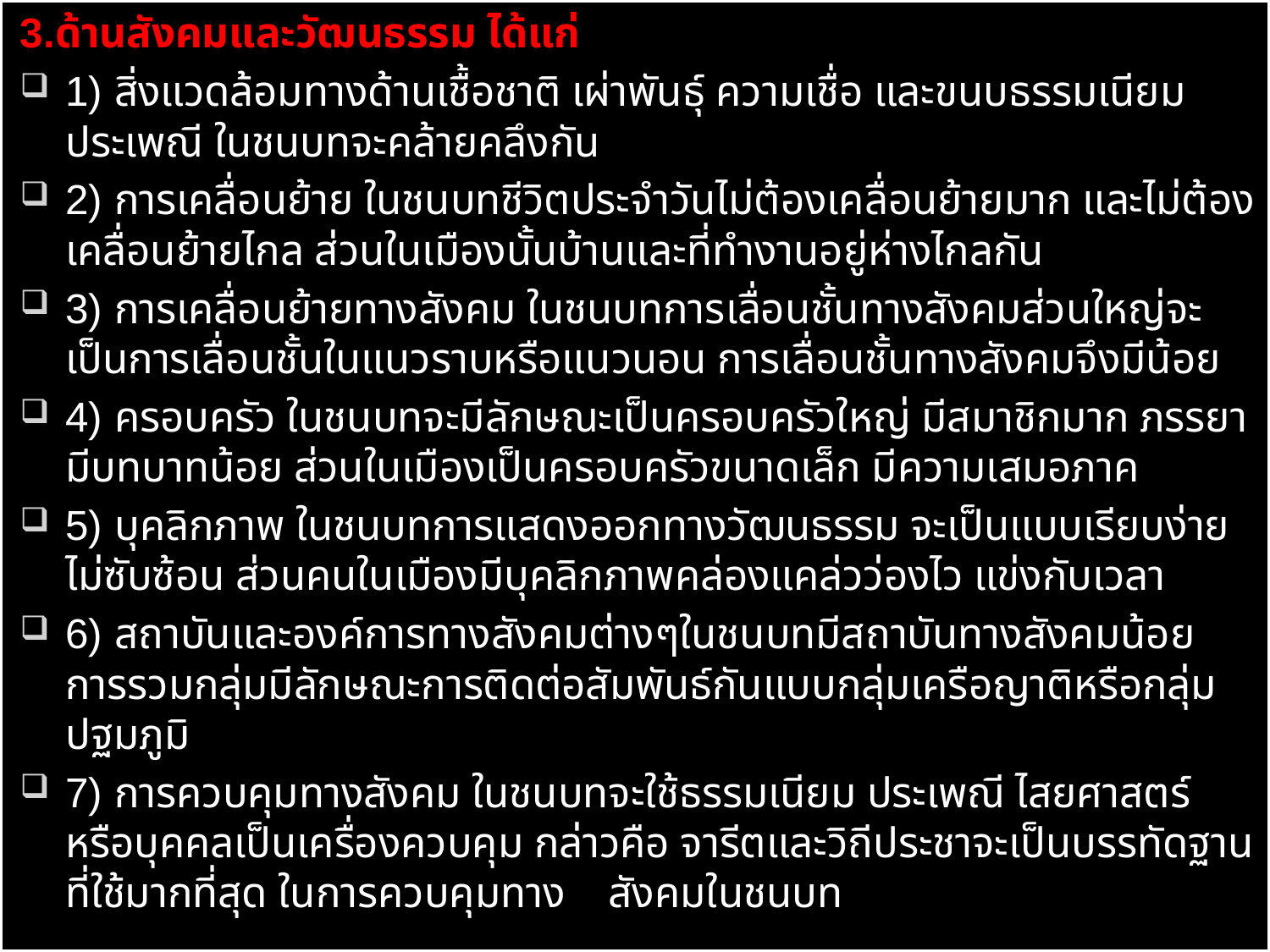

3.ด้านสังคมและวัฒนธรรม ได้แก่
1) สิ่งแวดล้อมทางด้านเชื้อชาติ เผ่าพันธุ์ ความเชื่อ และขนบธรรมเนียมประเพณี ในชนบทจะคล้ายคลึงกัน
2) การเคลื่อนย้าย ในชนบทชีวิตประจำวันไม่ต้องเคลื่อนย้ายมาก และไม่ต้องเคลื่อนย้ายไกล ส่วนในเมืองนั้นบ้านและที่ทำงานอยู่ห่างไกลกัน
3) การเคลื่อนย้ายทางสังคม ในชนบทการเลื่อนชั้นทางสังคมส่วนใหญ่จะเป็นการเลื่อนชั้นในแนวราบหรือแนวนอน การเลื่อนชั้นทางสังคมจึงมีน้อย
4) ครอบครัว ในชนบทจะมีลักษณะเป็นครอบครัวใหญ่ มีสมาชิกมาก ภรรยามีบทบาทน้อย ส่วนในเมืองเป็นครอบครัวขนาดเล็ก มีความเสมอภาค
5) บุคลิกภาพ ในชนบทการแสดงออกทางวัฒนธรรม จะเป็นแบบเรียบง่าย ไม่ซับซ้อน ส่วนคนในเมืองมีบุคลิกภาพคล่องแคล่วว่องไว แข่งกับเวลา
6) สถาบันและองค์การทางสังคมต่างๆในชนบทมีสถาบันทางสังคมน้อย การรวมกลุ่มมีลักษณะการติดต่อสัมพันธ์กันแบบกลุ่มเครือญาติหรือกลุ่มปฐมภูมิ
7) การควบคุมทางสังคม ในชนบทจะใช้ธรรมเนียม ประเพณี ไสยศาสตร์ หรือบุคคลเป็นเครื่องควบคุม กล่าวคือ จารีตและวิถีประชาจะเป็นบรรทัดฐานที่ใช้มากที่สุด ในการควบคุมทาง    สังคมในชนบท